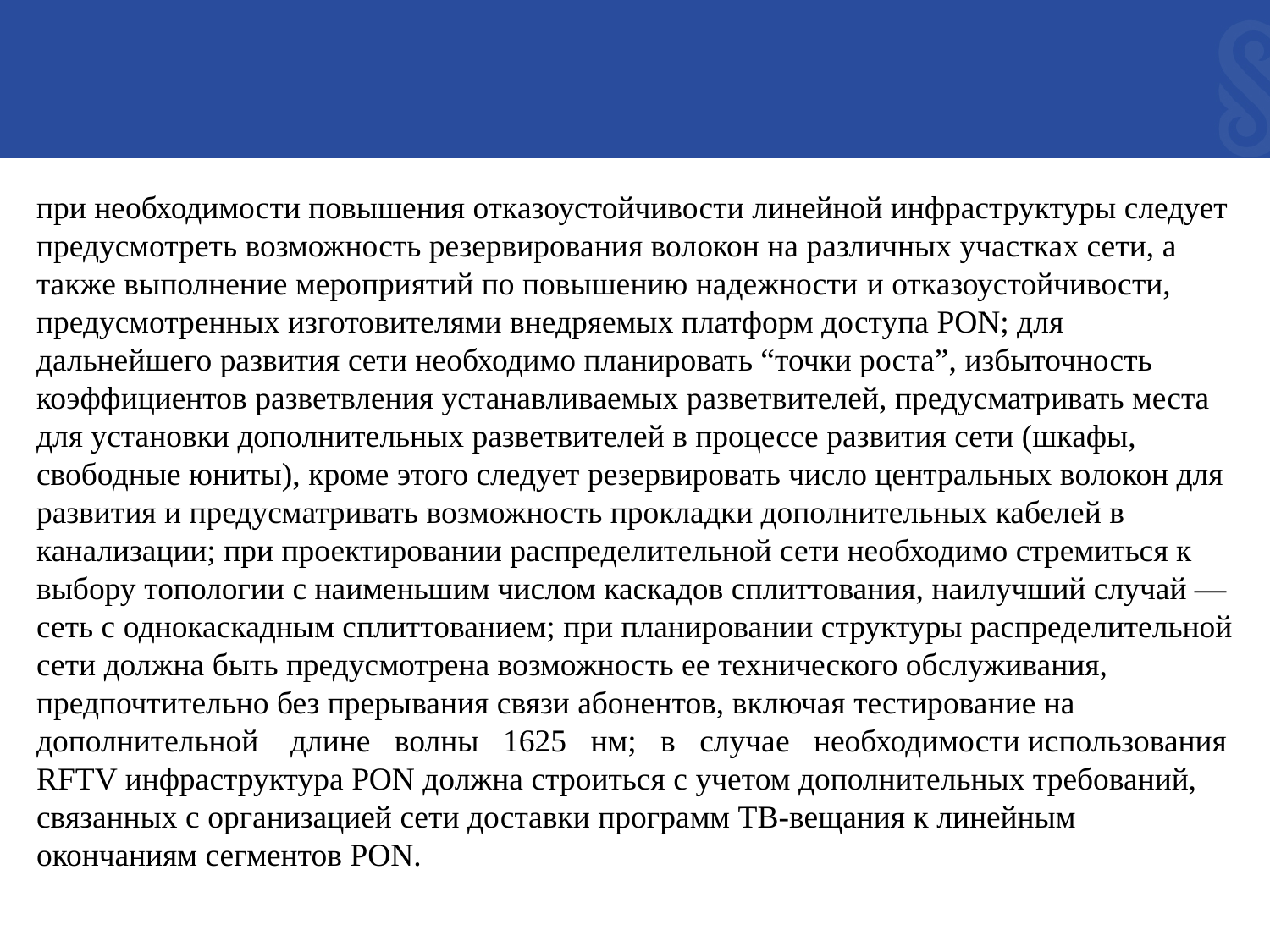

при необходимости повышения отказоустойчивости линейной инфраструктуры следует предусмотреть возможность резервирования волокон на различных участках сети, а также выполнение мероприятий по повышению надежности и отказоустойчивости, предусмотренных изготовителями внедряемых платформ доступа PON; для дальнейшего развития сети необходимо планировать “точки роста”, избыточность коэффициентов разветвления устанавливаемых разветвителей, предусматривать места для установки дополнительных разветвителей в процессе развития сети (шкафы, свободные юниты), кроме этого следует резервировать число центральных волокон для развития и предусматривать возможность прокладки дополнительных кабелей в канализации; при проектировании распределительной сети необходимо стремиться к выбору топологии с наименьшим числом каскадов сплиттования, наилучший случай — сеть с однокаскадным сплиттованием; при планировании структуры распределительной сети должна быть предусмотрена возможность ее технического обслуживания, предпочтительно без прерывания связи абонентов, включая тестирование на дополнительной	длине   волны   1625   нм;   в   случае   необходимости использования RFTV инфраструктура PON должна строиться с учетом дополнительных требований, связанных с организацией сети доставки программ TВ-вещания к линейным окончаниям сегментов PON.